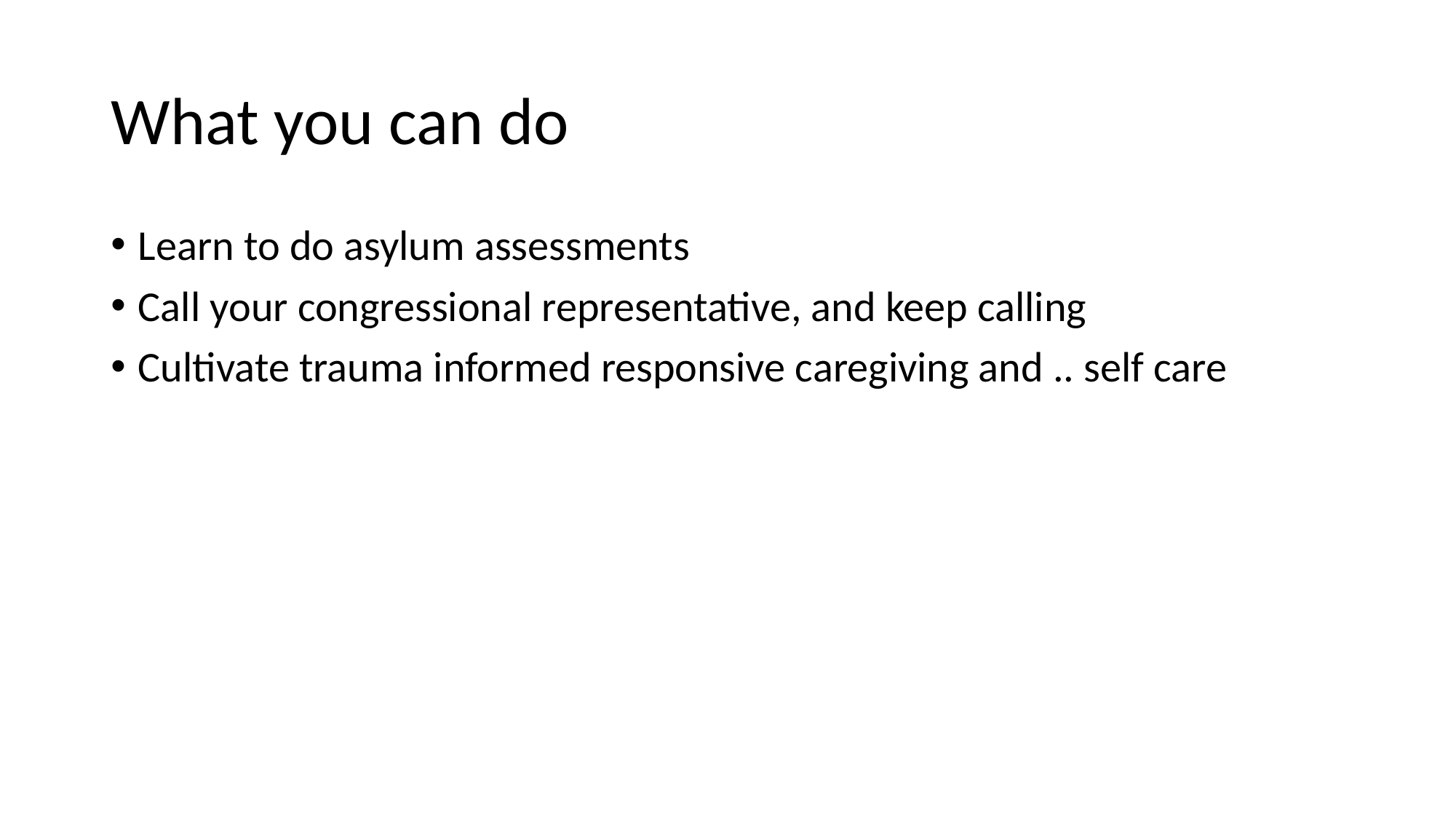

# What you can do
Learn to do asylum assessments
Call your congressional representative, and keep calling
Cultivate trauma informed responsive caregiving and .. self care